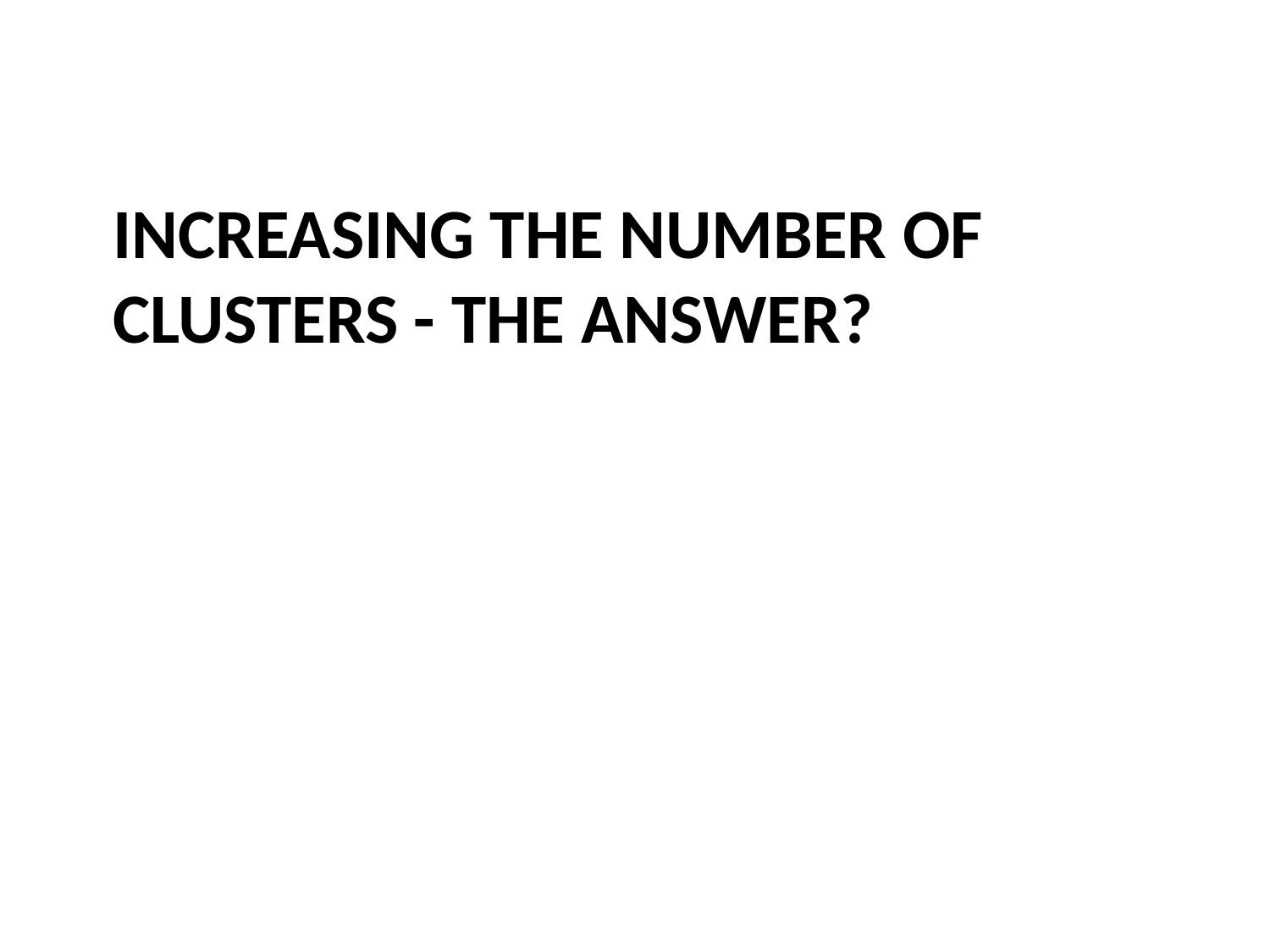

# increasing the number of clusters - the answer?